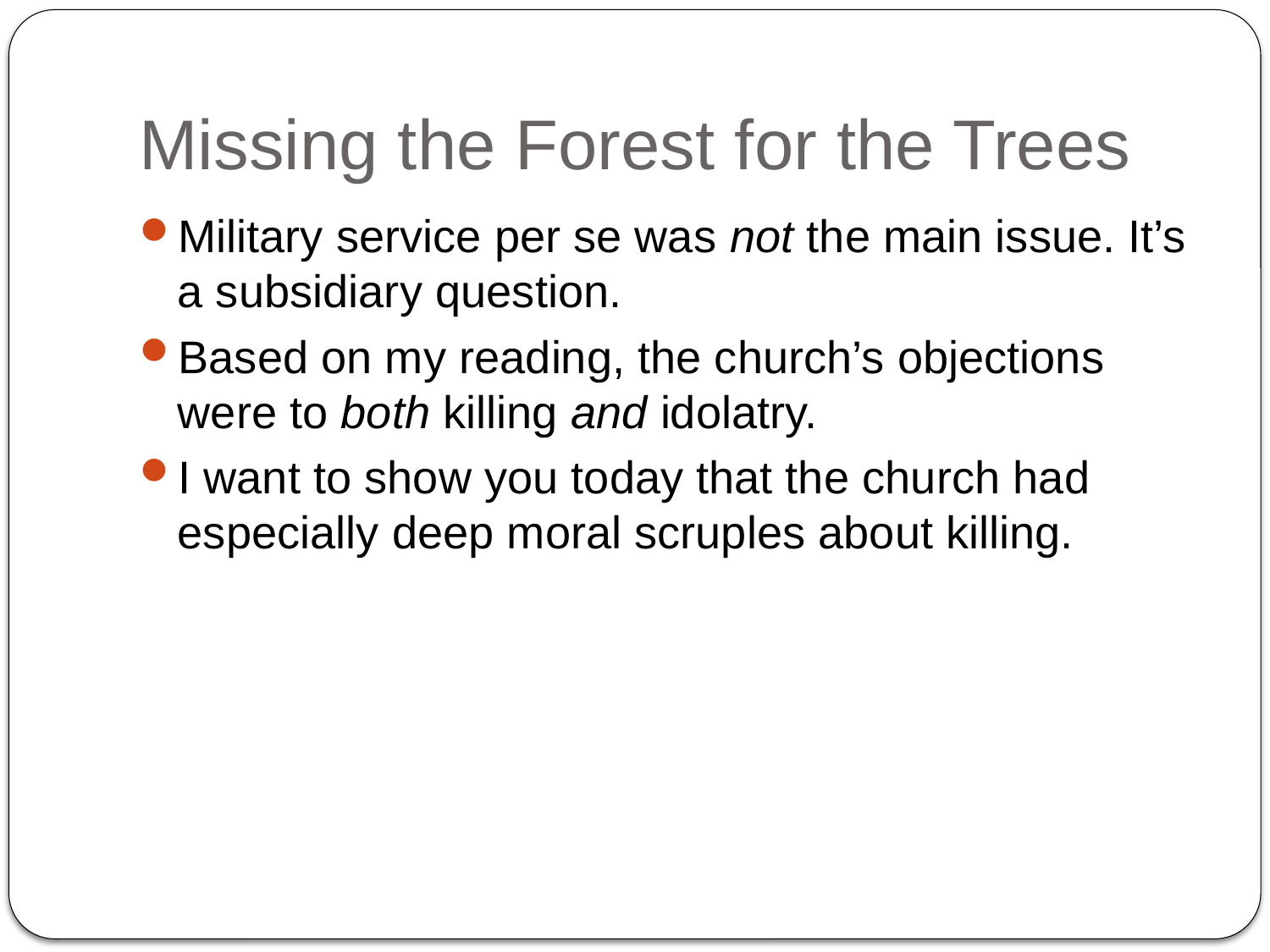

# Missing the Forest for the Trees
Military service per se was not the main issue. It’s a subsidiary question.
Based on my reading, the church’s objections were to both killing and idolatry.
I want to show you today that the church had especially deep moral scruples about killing.